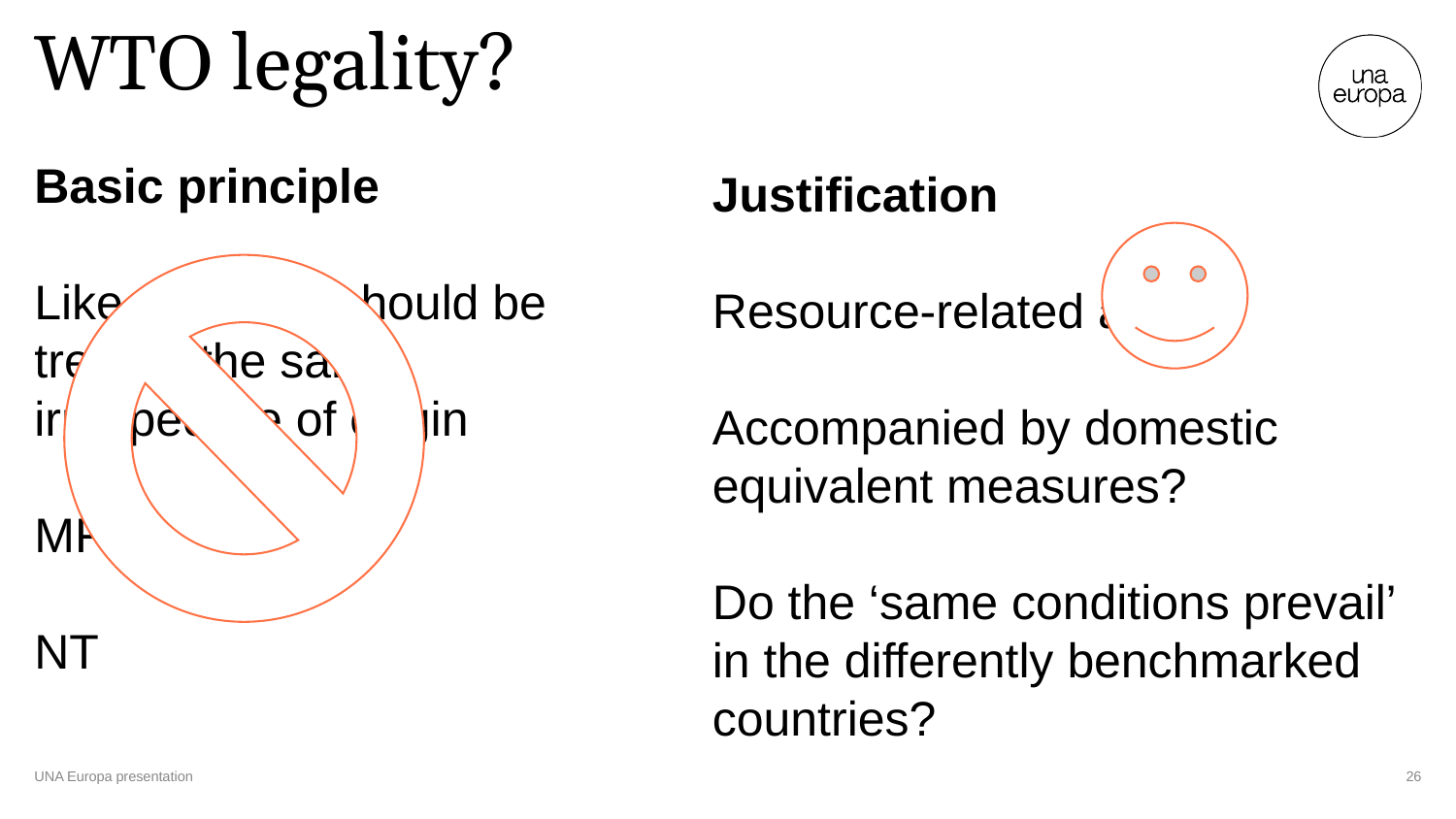

# WTO legality?
Basic principle

Like products should be treated the same irrespective of origin

MFN

NT

Justification

Resource-related aim

Accompanied by domestic equivalent measures?

Do the ‘same conditions prevail’ in the differently benchmarked countries?

UNA Europa presentation
26